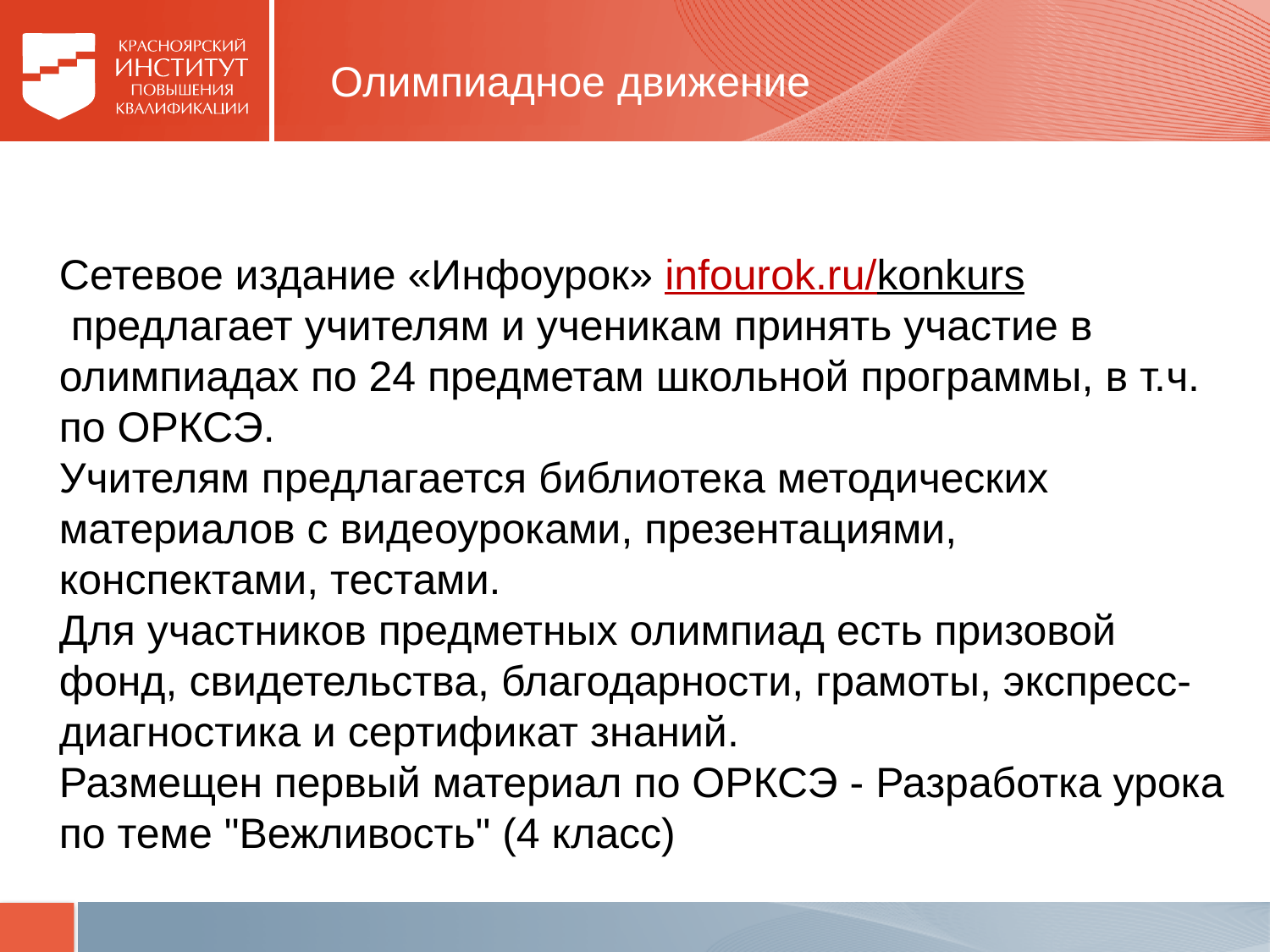

Олимпиадное движение
Сетевое издание «Инфоурок» infourok.ru/konkurs предлагает учителям и ученикам принять участие в олимпиадах по 24 предметам школьной программы, в т.ч. по ОРКСЭ.
Учителям предлагается библиотека методических материалов с видеоуроками, презентациями, конспектами, тестами.
Для участников предметных олимпиад есть призовой фонд, свидетельства, благодарности, грамоты, экспресс-диагностика и сертификат знаний.
Размещен первый материал по ОРКСЭ - Разработка урока по теме "Вежливость" (4 класс)